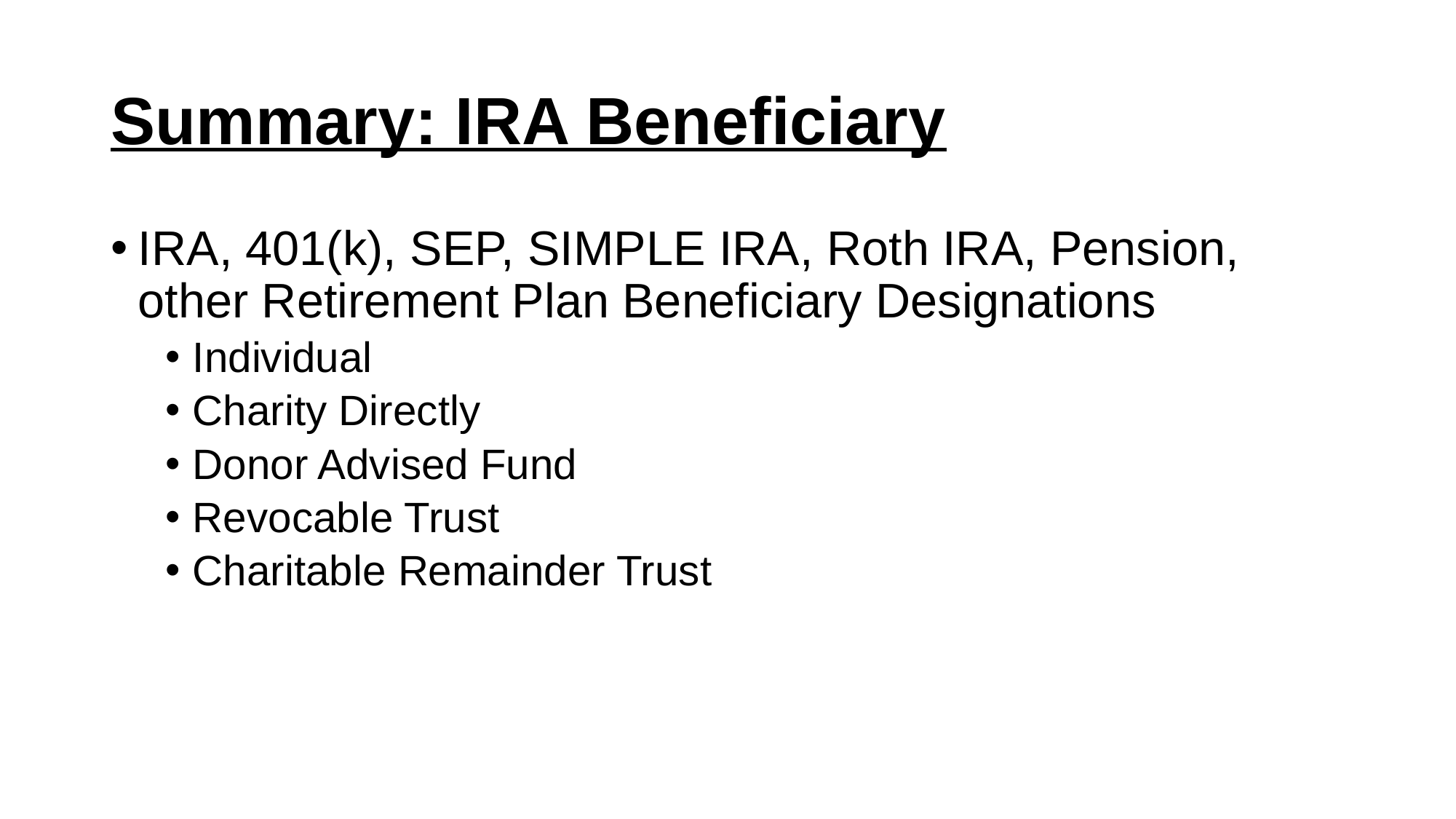

# Summary: IRA Beneficiary
IRA, 401(k), SEP, SIMPLE IRA, Roth IRA, Pension, other Retirement Plan Beneficiary Designations
Individual
Charity Directly
Donor Advised Fund
Revocable Trust
Charitable Remainder Trust